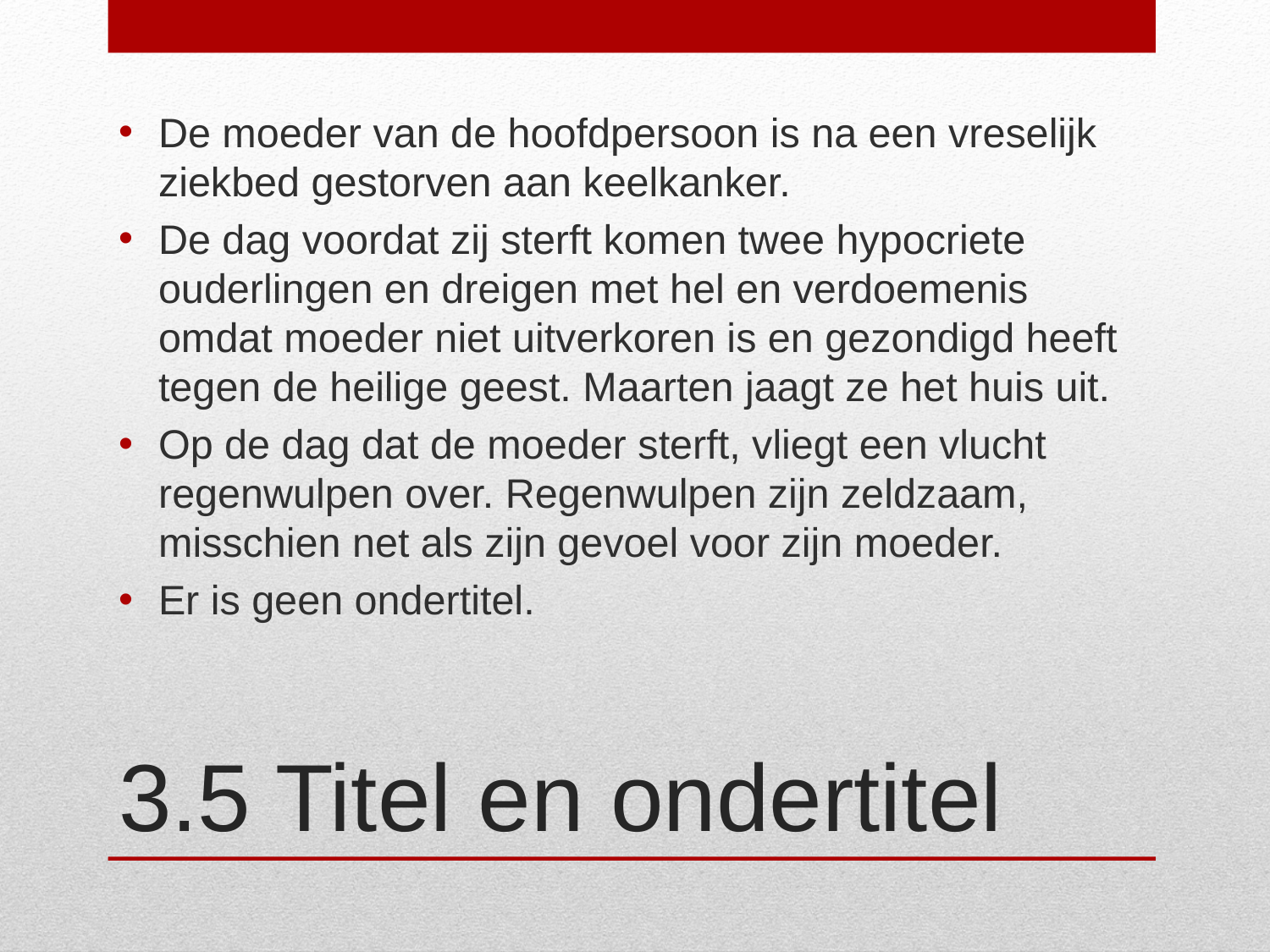

De moeder van de hoofdpersoon is na een vreselijk ziekbed gestorven aan keelkanker.
De dag voordat zij sterft komen twee hypocriete ouderlingen en dreigen met hel en verdoemenis omdat moeder niet uitverkoren is en gezondigd heeft tegen de heilige geest. Maarten jaagt ze het huis uit.
Op de dag dat de moeder sterft, vliegt een vlucht regenwulpen over. Regenwulpen zijn zeldzaam, misschien net als zijn gevoel voor zijn moeder.
Er is geen ondertitel.
# 3.5 Titel en ondertitel